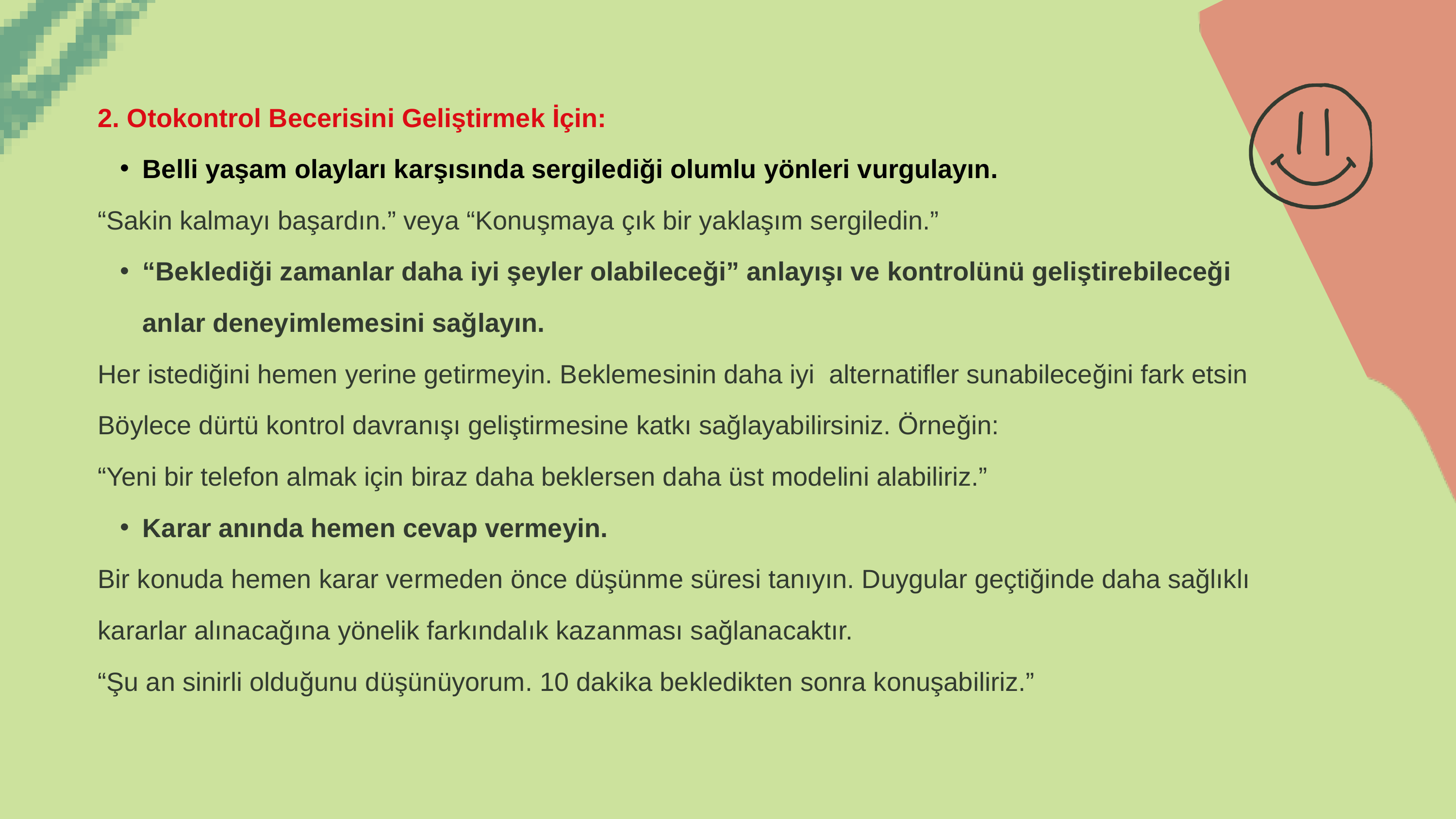

2. Otokontrol Becerisini Geliştirmek İçin:
Belli yaşam olayları karşısında sergilediği olumlu yönleri vurgulayın.
“Sakin kalmayı başardın.” veya “Konuşmaya çık bir yaklaşım sergiledin.”
“Beklediği zamanlar daha iyi şeyler olabileceği” anlayışı ve kontrolünü geliştirebileceği anlar deneyimlemesini sağlayın.
Her istediğini hemen yerine getirmeyin. Beklemesinin daha iyi  alternatifler sunabileceğini fark etsin Böylece dürtü kontrol davranışı geliştirmesine katkı sağlayabilirsiniz. Örneğin:
“Yeni bir telefon almak için biraz daha beklersen daha üst modelini alabiliriz.”
Karar anında hemen cevap vermeyin.
Bir konuda hemen karar vermeden önce düşünme süresi tanıyın. Duygular geçtiğinde daha sağlıklı kararlar alınacağına yönelik farkındalık kazanması sağlanacaktır.
“Şu an sinirli olduğunu düşünüyorum. 10 dakika bekledikten sonra konuşabiliriz.”